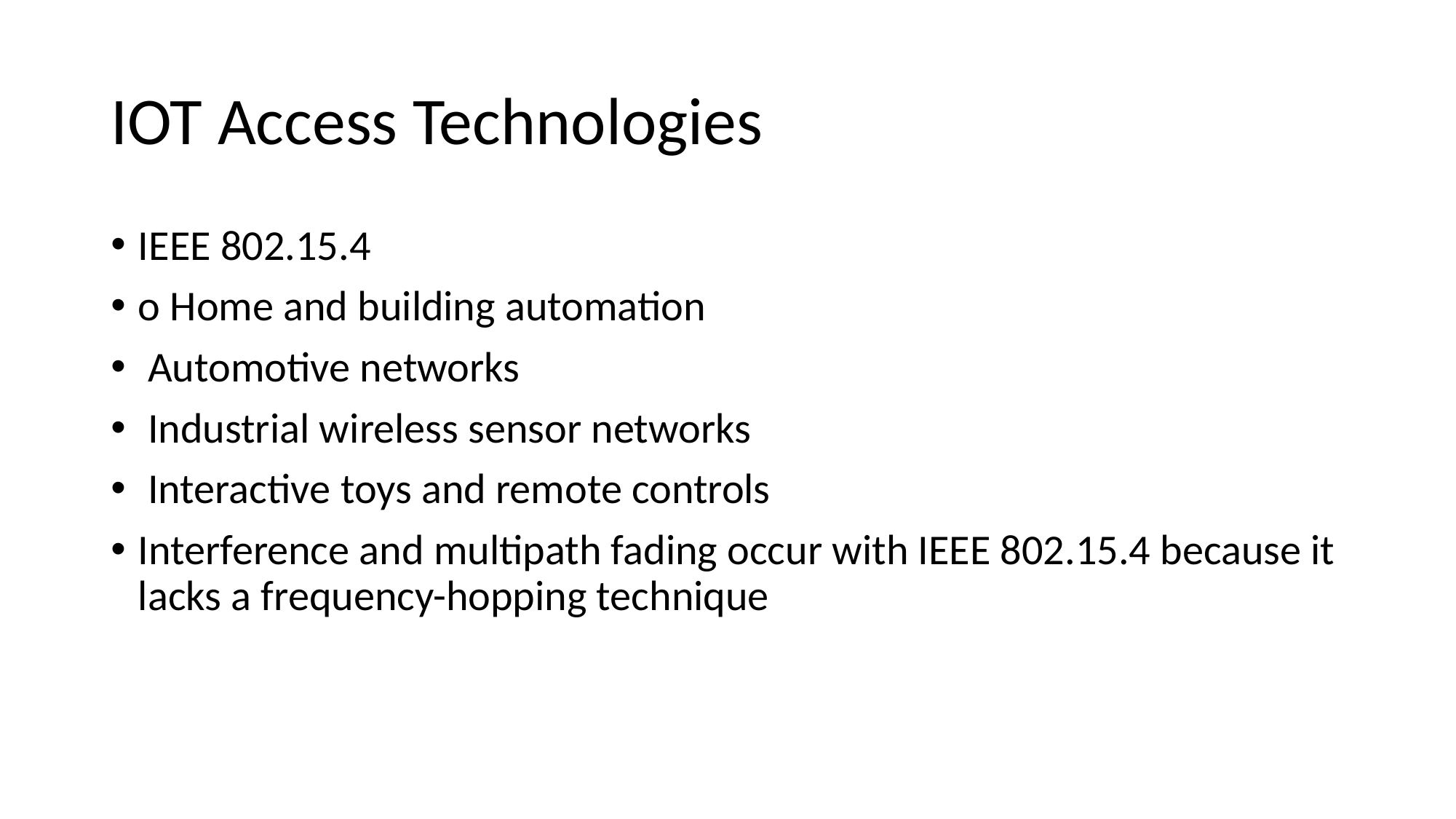

# IOT Access Technologies
IEEE 802.15.4
o Home and building automation
 Automotive networks
 Industrial wireless sensor networks
 Interactive toys and remote controls
Interference and multipath fading occur with IEEE 802.15.4 because it lacks a frequency-hopping technique